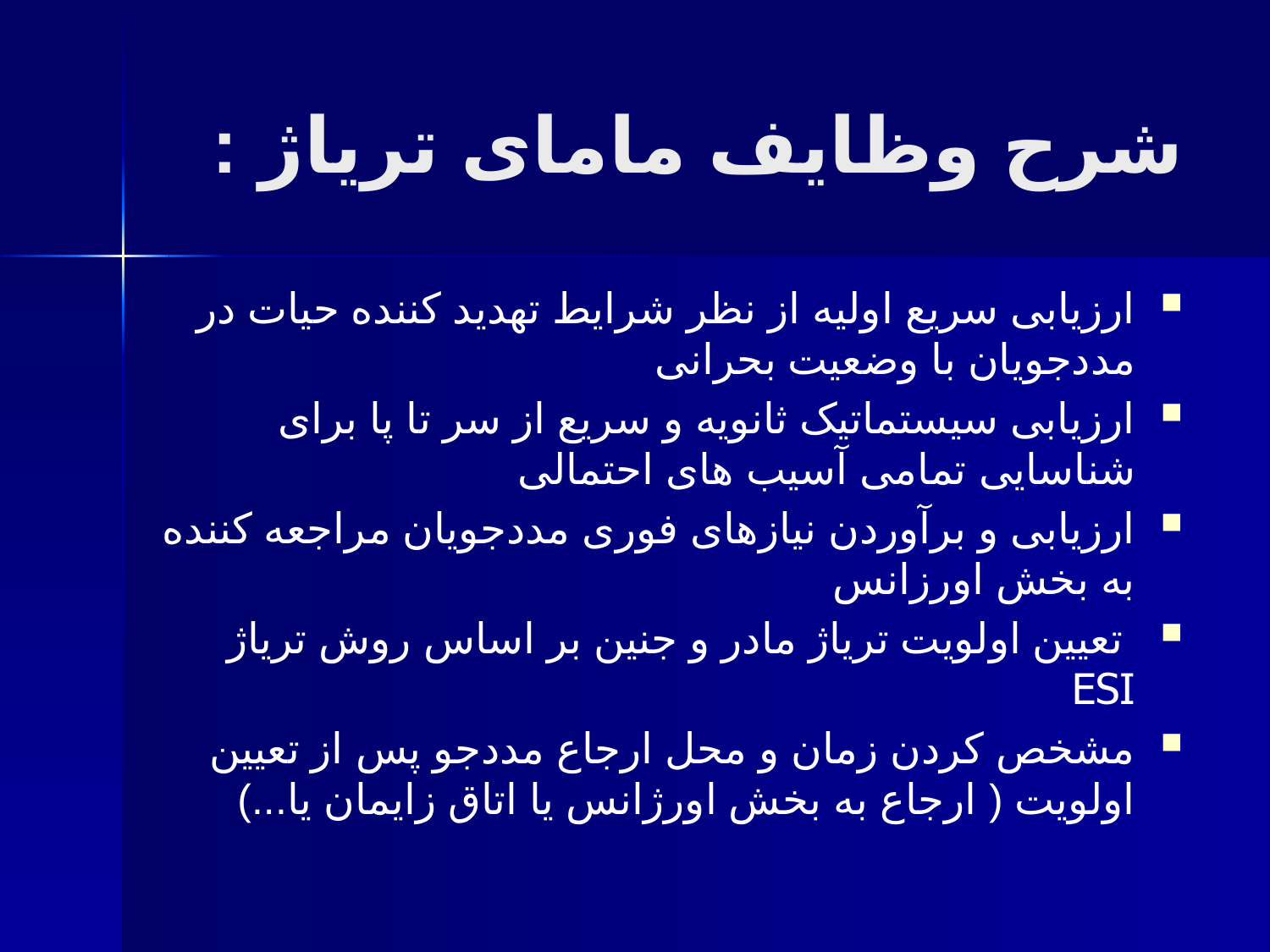

# شرح وظایف مامای تریاژ :
ارزیابی سریع اولیه از نظر شرایط تهدید کننده حیات در مددجویان با وضعیت بحرانی
ارزیابی سیستماتیک ثانویه و سریع از سر تا پا برای شناسایی تمامی آسیب های احتمالی
ارزیابی و برآوردن نیازهای فوری مددجویان مراجعه کننده به بخش اورزانس
 تعیین اولویت تریاژ مادر و جنین بر اساس روش تریاژ ESI
مشخص کردن زمان و محل ارجاع مددجو پس از تعیین اولویت ( ارجاع به بخش اورژانس یا اتاق زایمان یا...)